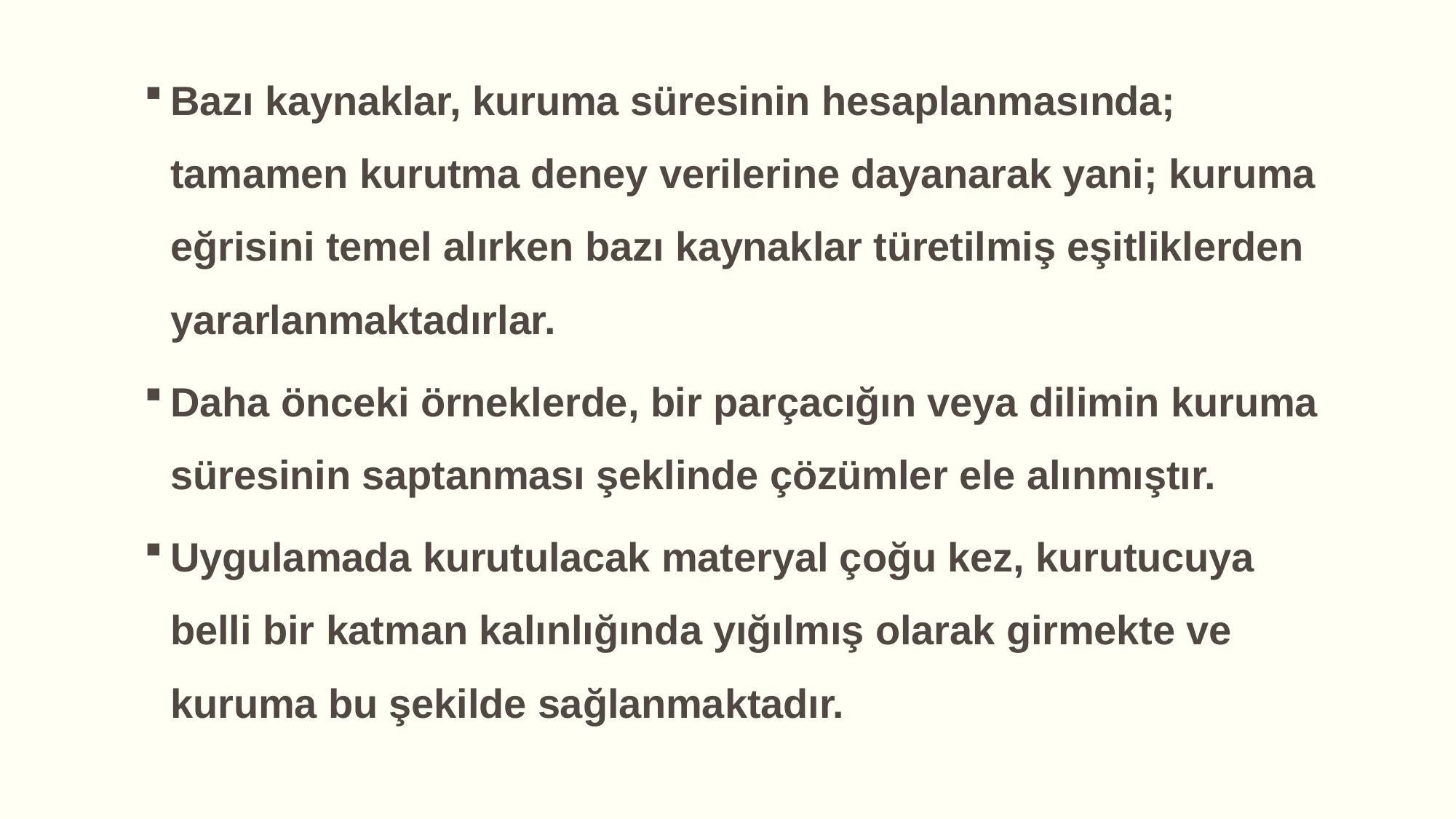

Bazı kaynaklar, kuruma süresinin hesaplanmasında; tamamen kurutma deney verilerine dayanarak yani; kuruma eğrisini temel alırken bazı kaynaklar türetilmiş eşitliklerden yararlanmaktadırlar.
Daha önceki örneklerde, bir parçacığın veya dilimin kuruma süresinin saptanması şeklinde çözümler ele alınmıştır.
Uygulamada kurutulacak materyal çoğu kez, kurutucuya belli bir katman kalınlığında yığılmış olarak girmekte ve kuruma bu şekilde sağlanmaktadır.